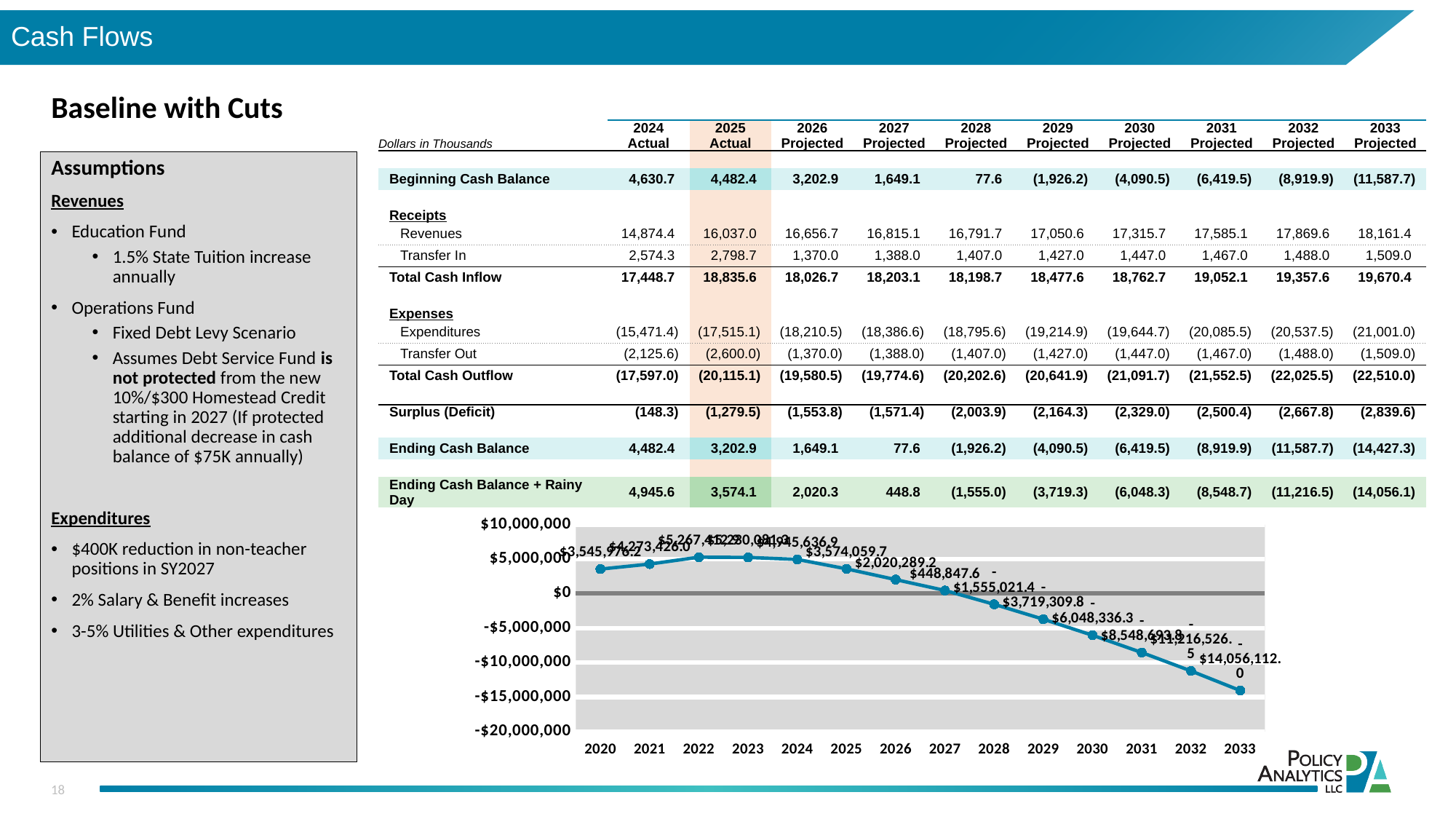

Cash Flows
Baseline with Cuts
| Dollars in Thousands | 2024 Actual | 2025 Actual | 2026 Projected | 2027 Projected | 2028 Projected | 2029 Projected | 2030 Projected | 2031 Projected | 2032 Projected | 2033 Projected |
| --- | --- | --- | --- | --- | --- | --- | --- | --- | --- | --- |
|  |  |  |  |  |  |  |  |  |  |  |
| Beginning Cash Balance | 4,630.7 | 4,482.4 | 3,202.9 | 1,649.1 | 77.6 | (1,926.2) | (4,090.5) | (6,419.5) | (8,919.9) | (11,587.7) |
| Receipts |  |  |  |  |  |  |  |  |  |  |
| Revenues | 14,874.4 | 16,037.0 | 16,656.7 | 16,815.1 | 16,791.7 | 17,050.6 | 17,315.7 | 17,585.1 | 17,869.6 | 18,161.4 |
| Transfer In | 2,574.3 | 2,798.7 | 1,370.0 | 1,388.0 | 1,407.0 | 1,427.0 | 1,447.0 | 1,467.0 | 1,488.0 | 1,509.0 |
| Total Cash Inflow | 17,448.7 | 18,835.6 | 18,026.7 | 18,203.1 | 18,198.7 | 18,477.6 | 18,762.7 | 19,052.1 | 19,357.6 | 19,670.4 |
| Expenses |  |  |  |  |  |  |  |  |  |  |
| Expenditures | (15,471.4) | (17,515.1) | (18,210.5) | (18,386.6) | (18,795.6) | (19,214.9) | (19,644.7) | (20,085.5) | (20,537.5) | (21,001.0) |
| Transfer Out | (2,125.6) | (2,600.0) | (1,370.0) | (1,388.0) | (1,407.0) | (1,427.0) | (1,447.0) | (1,467.0) | (1,488.0) | (1,509.0) |
| Total Cash Outflow | (17,597.0) | (20,115.1) | (19,580.5) | (19,774.6) | (20,202.6) | (20,641.9) | (21,091.7) | (21,552.5) | (22,025.5) | (22,510.0) |
|  |  |  |  |  |  |  |  |  |  |  |
| Surplus (Deficit) | (148.3) | (1,279.5) | (1,553.8) | (1,571.4) | (2,003.9) | (2,164.3) | (2,329.0) | (2,500.4) | (2,667.8) | (2,839.6) |
| Ending Cash Balance | 4,482.4 | 3,202.9 | 1,649.1 | 77.6 | (1,926.2) | (4,090.5) | (6,419.5) | (8,919.9) | (11,587.7) | (14,427.3) |
|  |  |  |  |  |  |  |  |  |  |  |
| Ending Cash Balance + Rainy Day | 4,945.6 | 3,574.1 | 2,020.3 | 448.8 | (1,555.0) | (3,719.3) | (6,048.3) | (8,548.7) | (11,216.5) | (14,056.1) |
Assumptions
Revenues
Education Fund
1.5% State Tuition increase annually
Operations Fund
Fixed Debt Levy Scenario
Assumes Debt Service Fund is not protected from the new 10%/$300 Homestead Credit starting in 2027 (If protected additional decrease in cash balance of $75K annually)

Expenditures
$400K reduction in non-teacher positions in SY2027
2% Salary & Benefit increases
3-5% Utilities & Other expenditures

### Chart

| Category | w/ Referendum Renewal | w/o Referendum Renewal |
|---|---|---|
| 2020 | 3545976.23 | None |
| 2021 | 4273425.99 | None |
| 2022 | 5267412.87 | None |
| 2023 | 5230081.34 | None |
| 2024 | 4945636.920000001 | None |
| 2025 | 3574059.7299999995 | None |
| 2026 | 2020289.2121111962 | None |
| 2027 | 448847.5828734678 | None |
| 2028 | -1555021.3828750323 | None |
| 2029 | -3719309.789819437 | None |
| 2030 | -6048336.343392478 | None |
| 2031 | -8548693.752277698 | None |
| 2032 | -11216526.463214317 | None |
| 2033 | -14056111.959097218 | None |
18